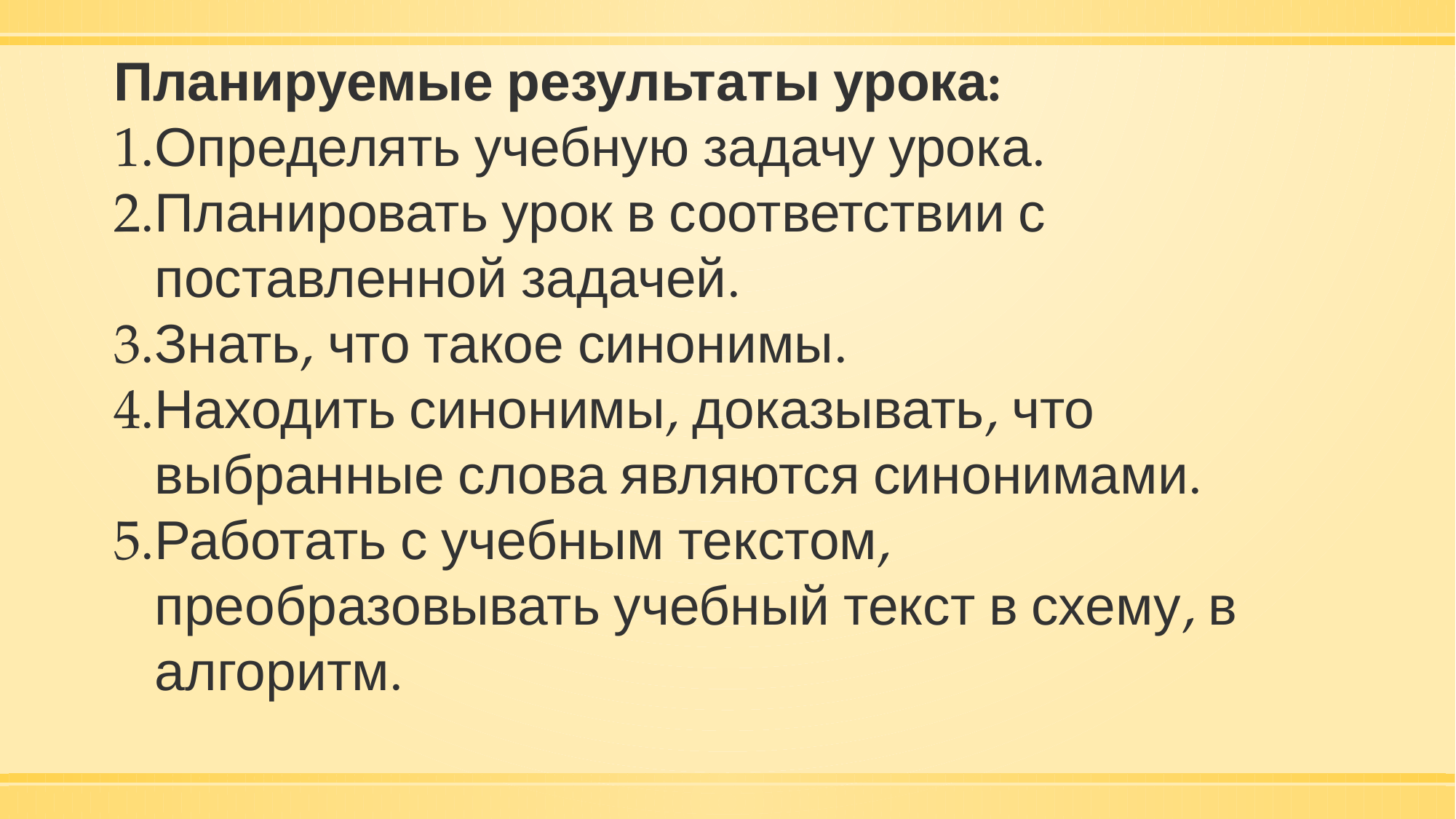

Планируемые результаты урока:
Определять учебную задачу урока.
Планировать урок в соответствии с поставленной задачей.
Знать, что такое синонимы.
Находить синонимы, доказывать, что выбранные слова являются синонимами.
Работать с учебным текстом, преобразовывать учебный текст в схему, в алгоритм.